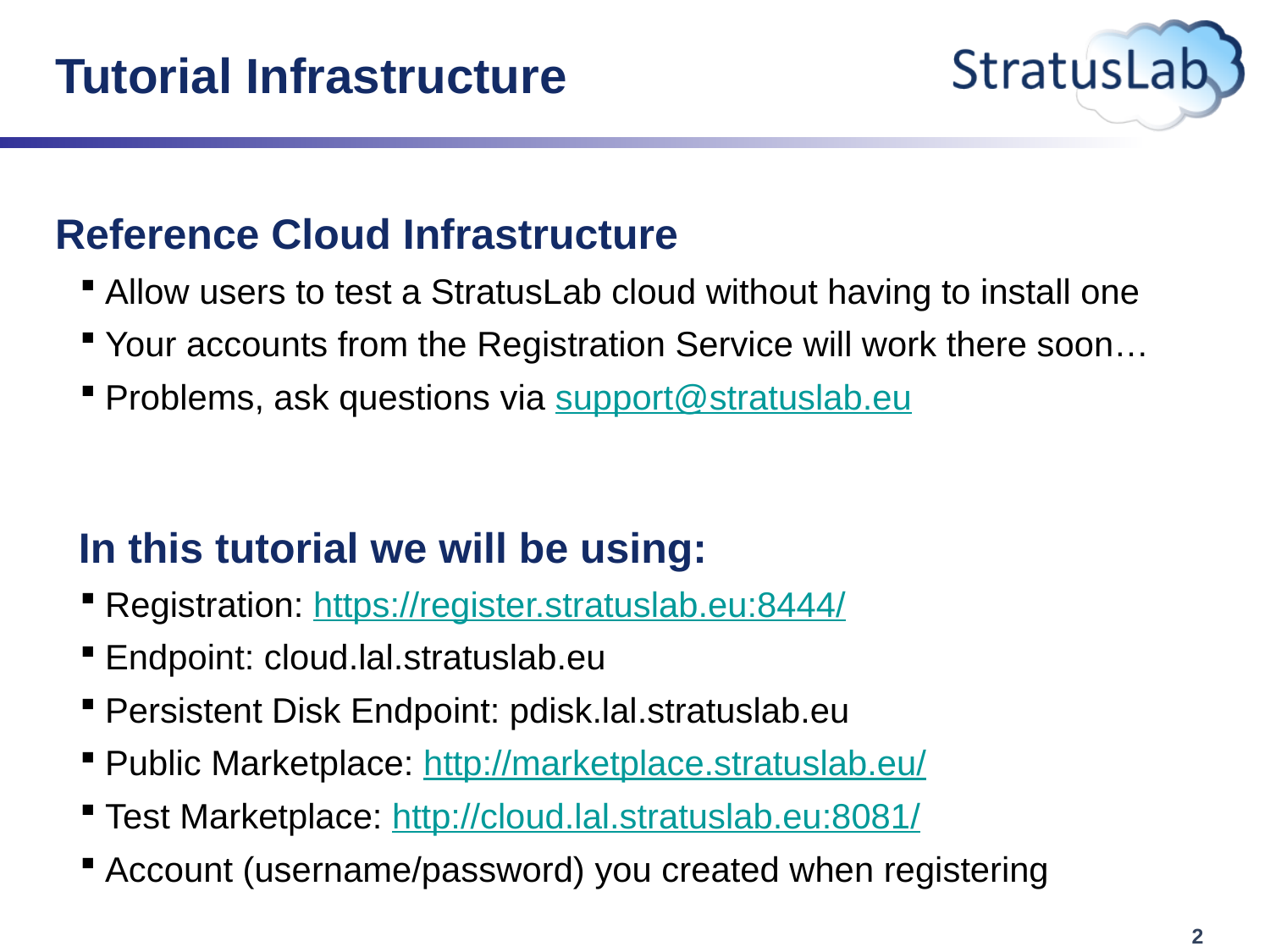

# Tutorial Infrastructure
Reference Cloud Infrastructure
Allow users to test a StratusLab cloud without having to install one
Your accounts from the Registration Service will work there soon…
Problems, ask questions via support@stratuslab.eu

  In this tutorial we will be using:
Registration: https://register.stratuslab.eu:8444/
Endpoint: cloud.lal.stratuslab.eu
Persistent Disk Endpoint: pdisk.lal.stratuslab.eu
Public Marketplace: http://marketplace.stratuslab.eu/
Test Marketplace: http://cloud.lal.stratuslab.eu:8081/
Account (username/password) you created when registering